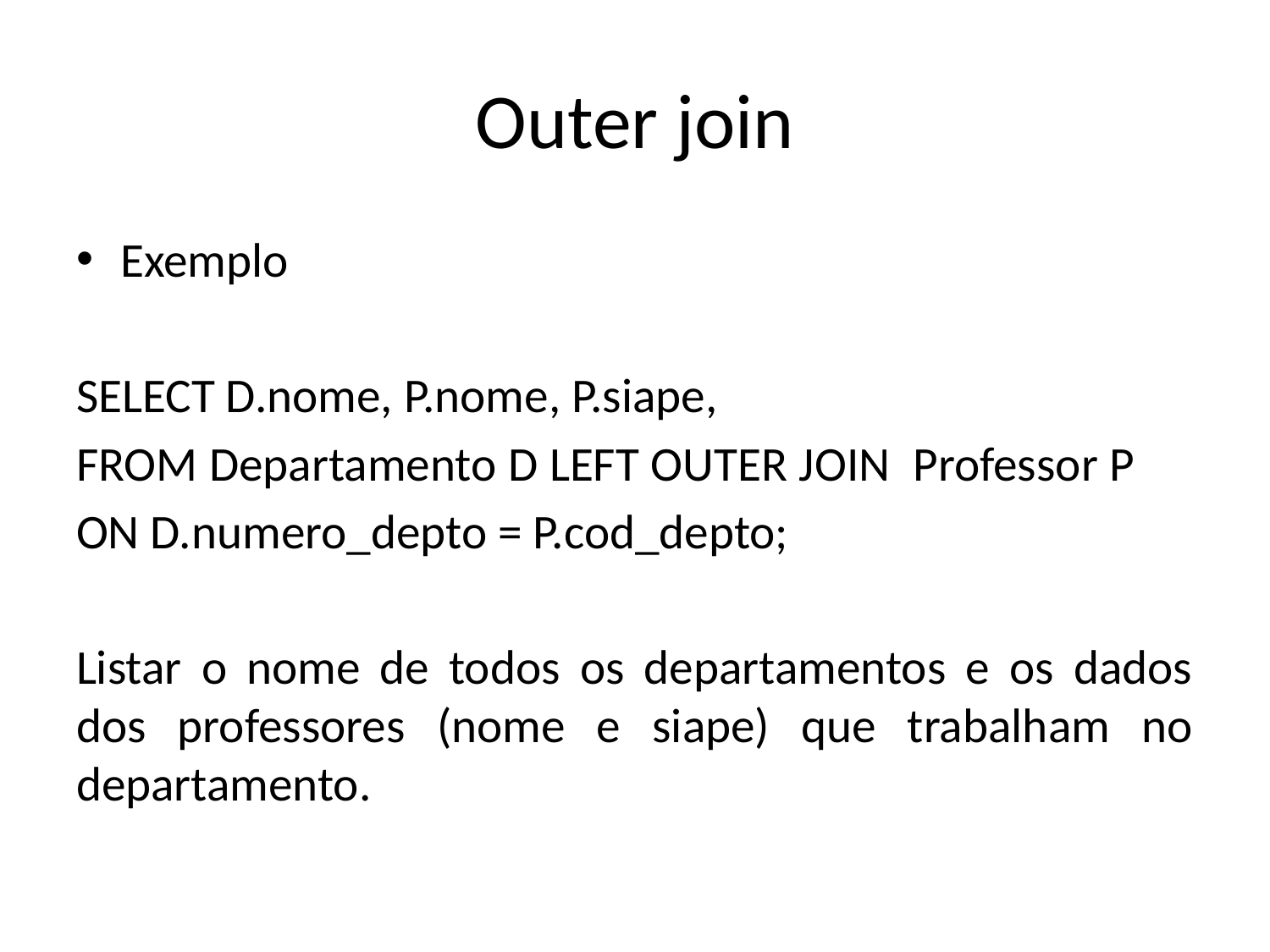

# Outer join
Exemplo

SELECT D.nome, P.nome, P.siape,
FROM Departamento D LEFT OUTER JOIN  Professor P
ON D.numero_depto = P.cod_depto;

Listar o nome de todos os departamentos e os dados dos professores (nome e siape) que trabalham no departamento.